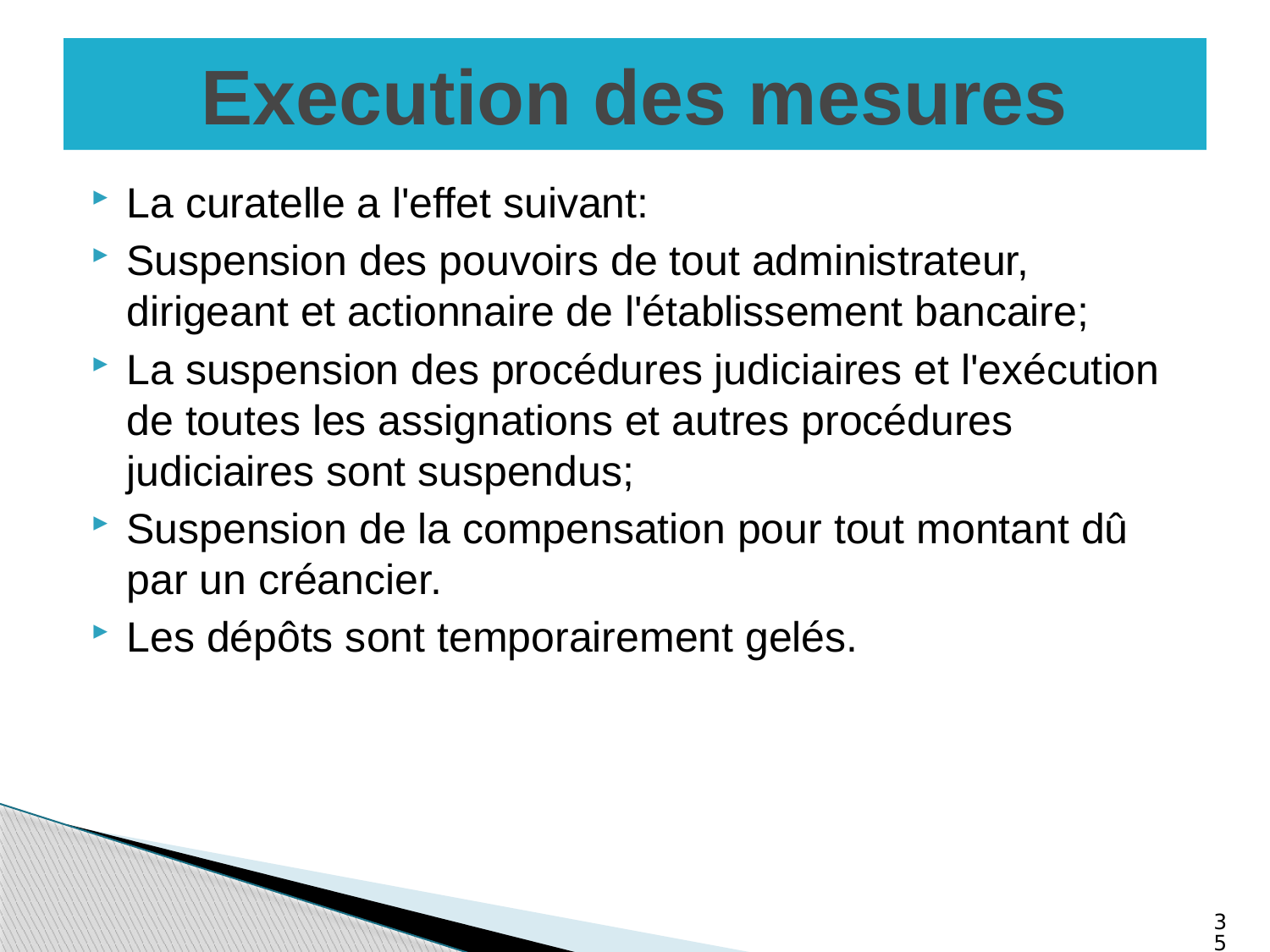

# Execution des mesures
La curatelle a l'effet suivant:
Suspension des pouvoirs de tout administrateur, dirigeant et actionnaire de l'établissement bancaire;
La suspension des procédures judiciaires et l'exécution de toutes les assignations et autres procédures judiciaires sont suspendus;
Suspension de la compensation pour tout montant dû par un créancier.
Les dépôts sont temporairement gelés.

35